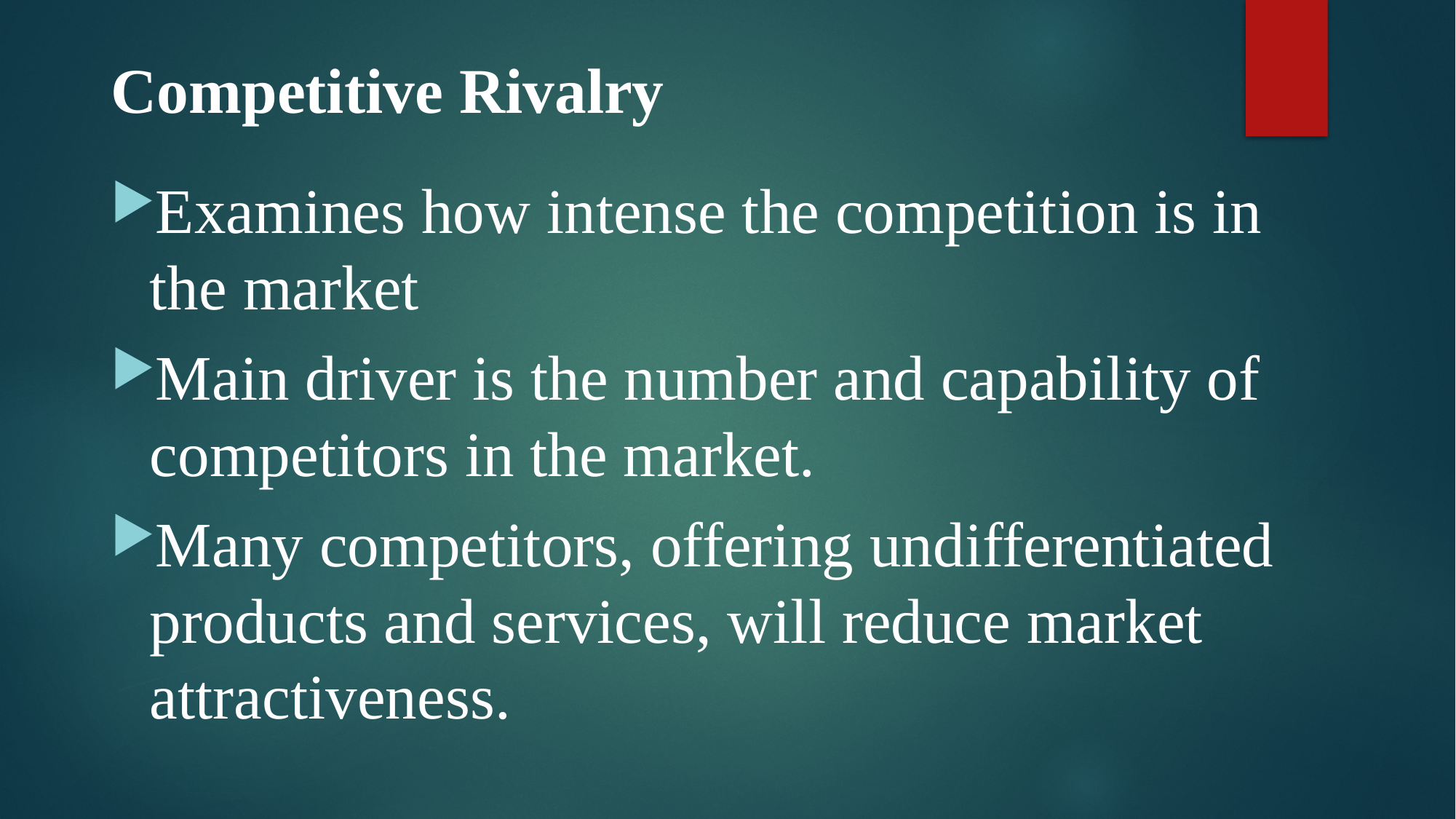

# Competitive Rivalry
Examines how intense the competition is in the market
Main driver is the number and capability of competitors in the market.
Many competitors, offering undifferentiated products and services, will reduce market attractiveness.